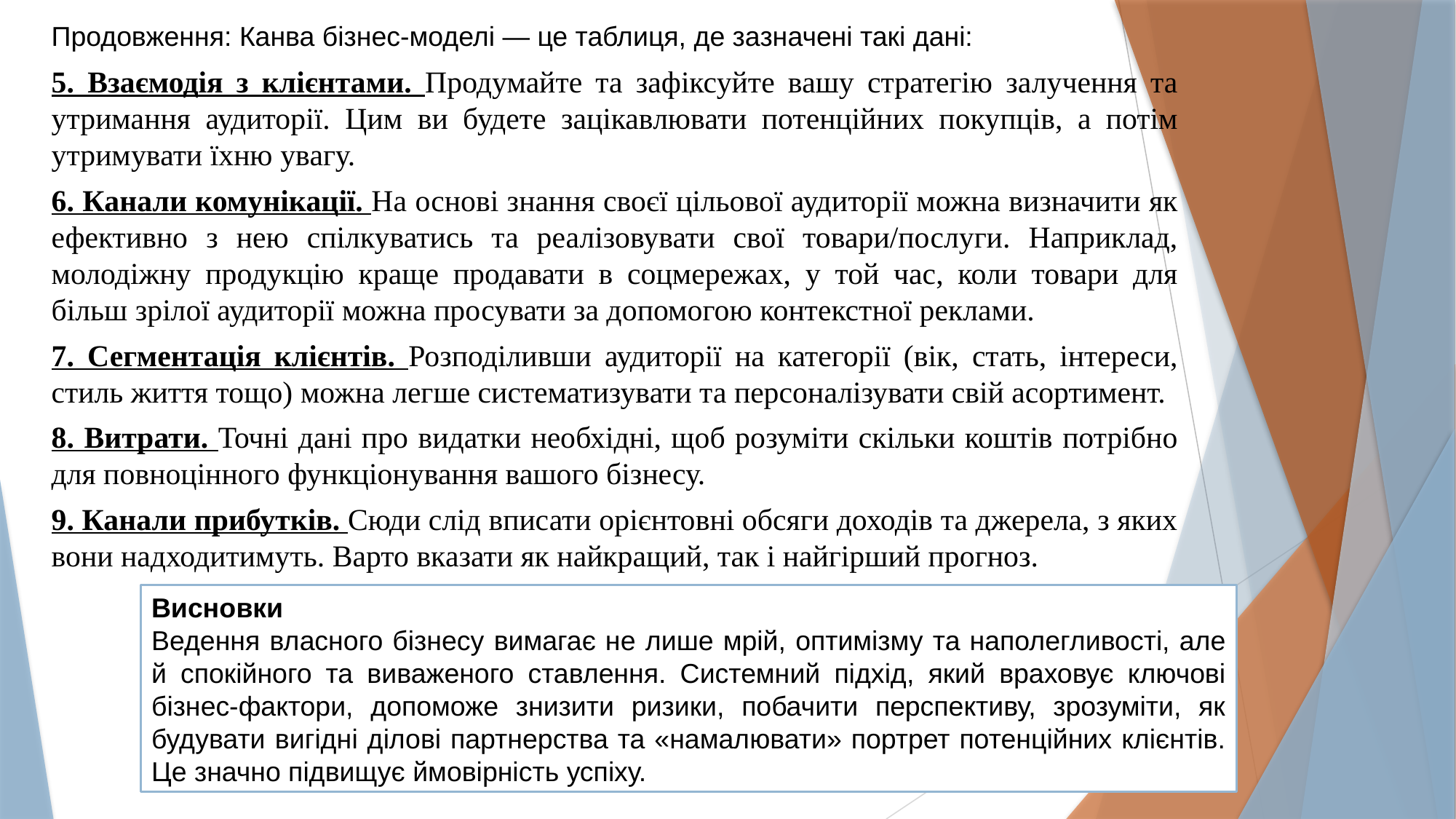

Продовження: Канва бізнес-моделі — це таблиця, де зазначені такі дані:
5. Взаємодія з клієнтами. Продумайте та зафіксуйте вашу стратегію залучення та утримання аудиторії. Цим ви будете зацікавлювати потенційних покупців, а потім утримувати їхню увагу.
6. Канали комунікації. На основі знання своєї цільової аудиторії можна визначити як ефективно з нею спілкуватись та реалізовувати свої товари/послуги. Наприклад, молодіжну продукцію краще продавати в соцмережах, у той час, коли товари для більш зрілої аудиторії можна просувати за допомогою контекстної реклами.
7. Сегментація клієнтів. Розподіливши аудиторії на категорії (вік, стать, інтереси, стиль життя тощо) можна легше систематизувати та персоналізувати свій асортимент.
8. Витрати. Точні дані про видатки необхідні, щоб розуміти скільки коштів потрібно для повноцінного функціонування вашого бізнесу.
9. Канали прибутків. Сюди слід вписати орієнтовні обсяги доходів та джерела, з яких вони надходитимуть. Варто вказати як найкращий, так і найгірший прогноз.
Висновки
Ведення власного бізнесу вимагає не лише мрій, оптимізму та наполегливості, але й спокійного та виваженого ставлення. Системний підхід, який враховує ключові бізнес-фактори, допоможе знизити ризики, побачити перспективу, зрозуміти, як будувати вигідні ділові партнерства та «намалювати» портрет потенційних клієнтів. Це значно підвищує ймовірність успіху.